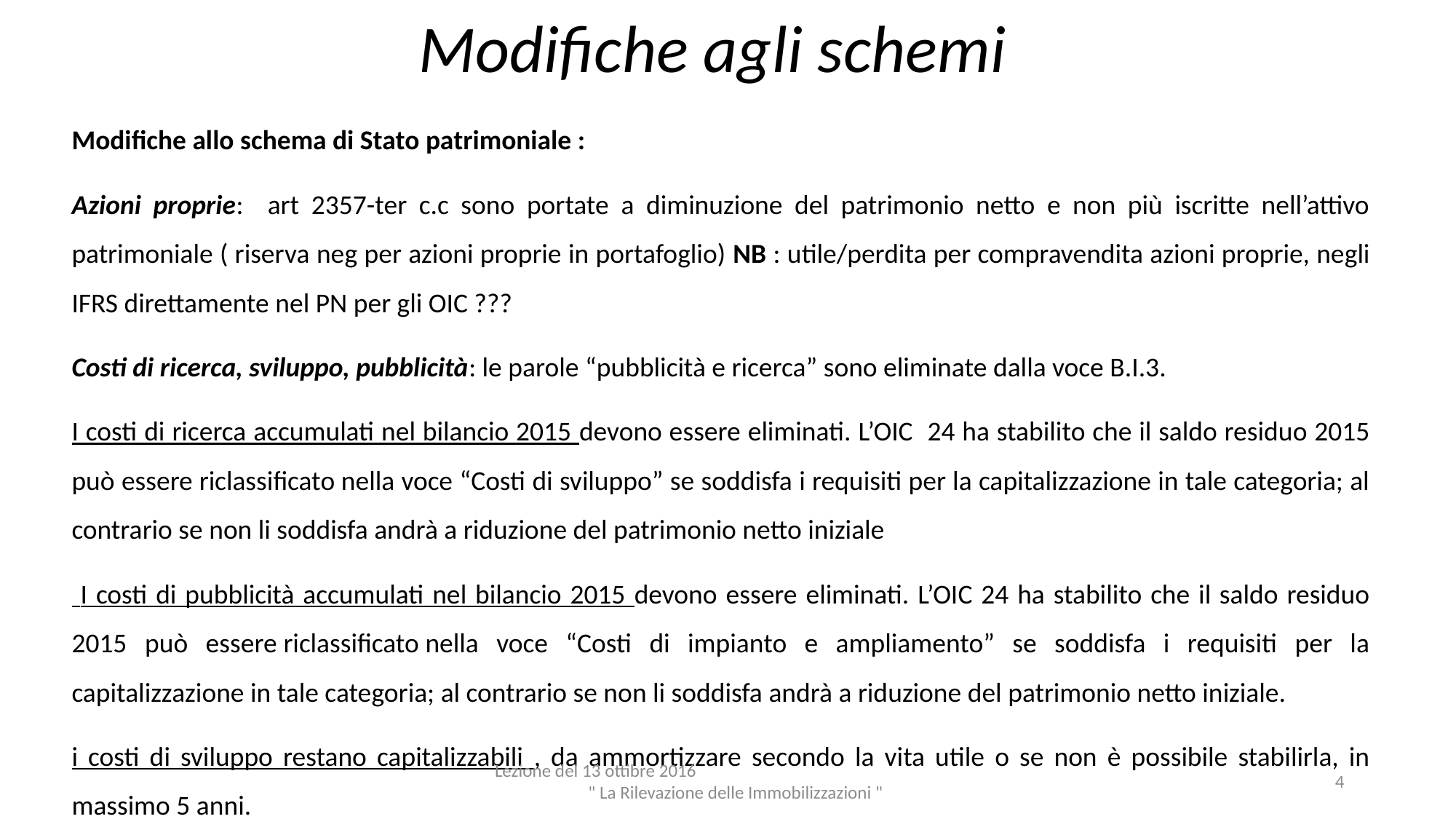

# Modifiche agli schemi
Modifiche allo schema di Stato patrimoniale :
Azioni proprie:  art 2357-ter c.c sono portate a diminuzione del patrimonio netto e non più iscritte nell’attivo patrimoniale ( riserva neg per azioni proprie in portafoglio) NB : utile/perdita per compravendita azioni proprie, negli IFRS direttamente nel PN per gli OIC ???
Costi di ricerca, sviluppo, pubblicità: le parole “pubblicità e ricerca” sono eliminate dalla voce B.I.3.
I costi di ricerca accumulati nel bilancio 2015 devono essere eliminati. L’OIC  24 ha stabilito che il saldo residuo 2015 può essere riclassificato nella voce “Costi di sviluppo” se soddisfa i requisiti per la capitalizzazione in tale categoria; al contrario se non li soddisfa andrà a riduzione del patrimonio netto iniziale
 I costi di pubblicità accumulati nel bilancio 2015 devono essere eliminati. L’OIC 24 ha stabilito che il saldo residuo 2015 può essere riclassificato nella voce “Costi di impianto e ampliamento” se soddisfa i requisiti per la capitalizzazione in tale categoria; al contrario se non li soddisfa andrà a riduzione del patrimonio netto iniziale.
i costi di sviluppo restano capitalizzabili , da ammortizzare secondo la vita utile o se non è possibile stabilirla, in massimo 5 anni.

Lezione del 13 ottibre 2016                                                                    " La Rilevazione delle Immobilizzazioni "
4